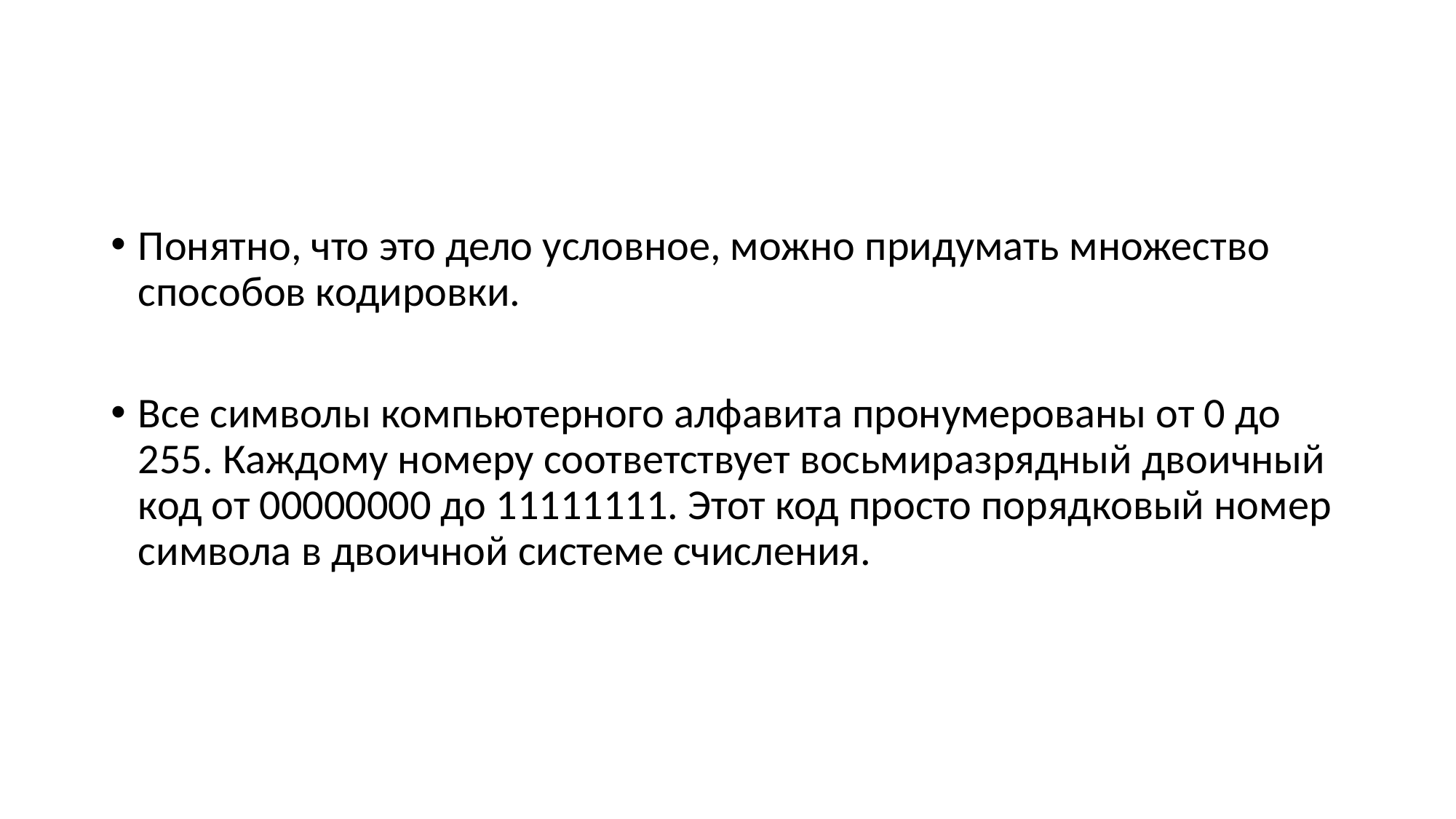

#
Понятно, что это дело условное, можно придумать множество способов кодировки.

Все символы компьютерного алфавита пронумерованы от 0 до 255. Каждому номеру соответствует восьмиразрядный двоичный код от 00000000 до 11111111. Этот код просто порядковый номер символа в двоичной системе счисления.